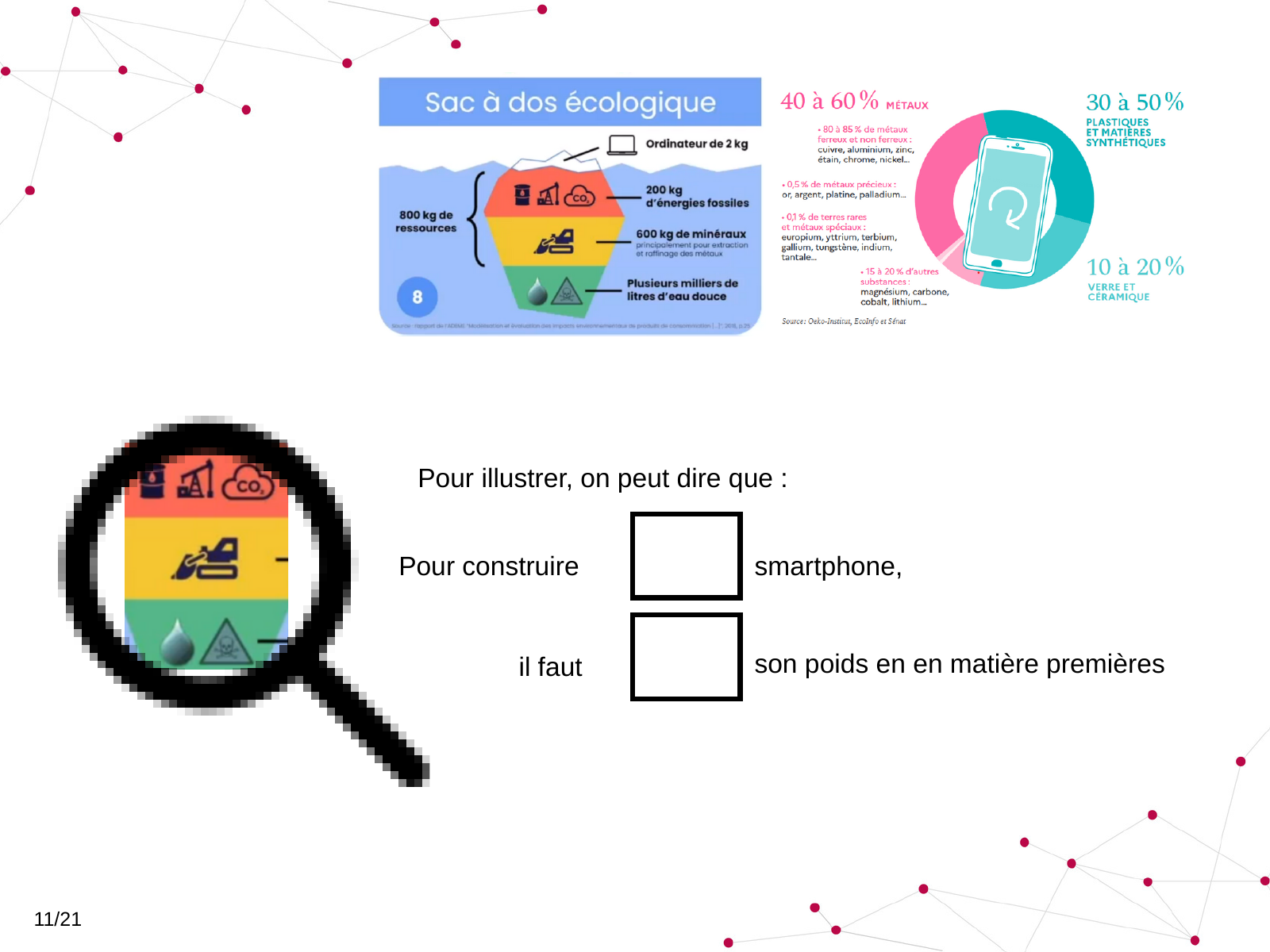

Pour illustrer, on peut dire que :

Pour construire
smartphone,
son poids en en matière premières

il faut
11/21